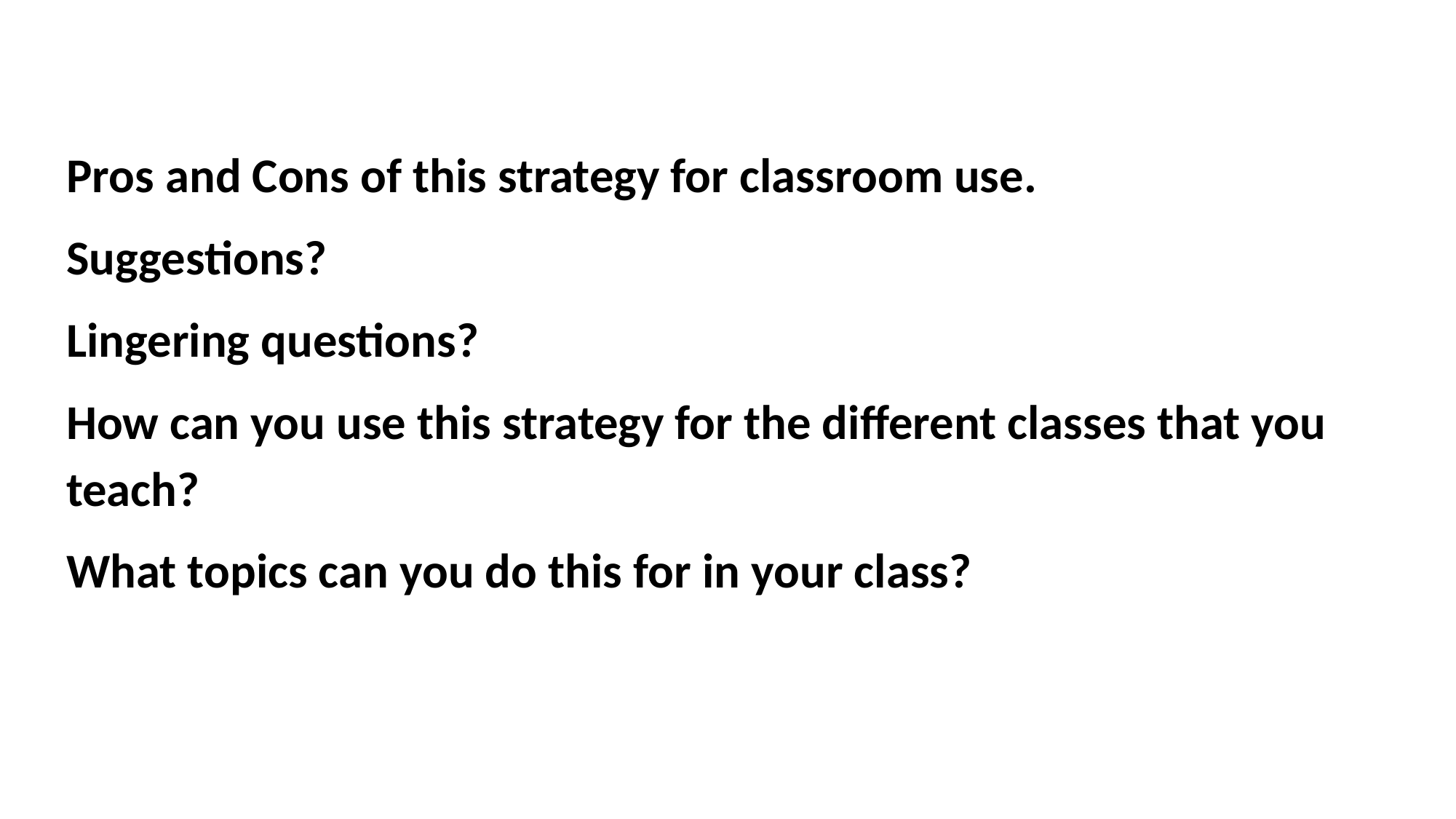

Pros and Cons of this strategy for classroom use.
Suggestions?
Lingering questions?
How can you use this strategy for the different classes that you teach?
What topics can you do this for in your class?